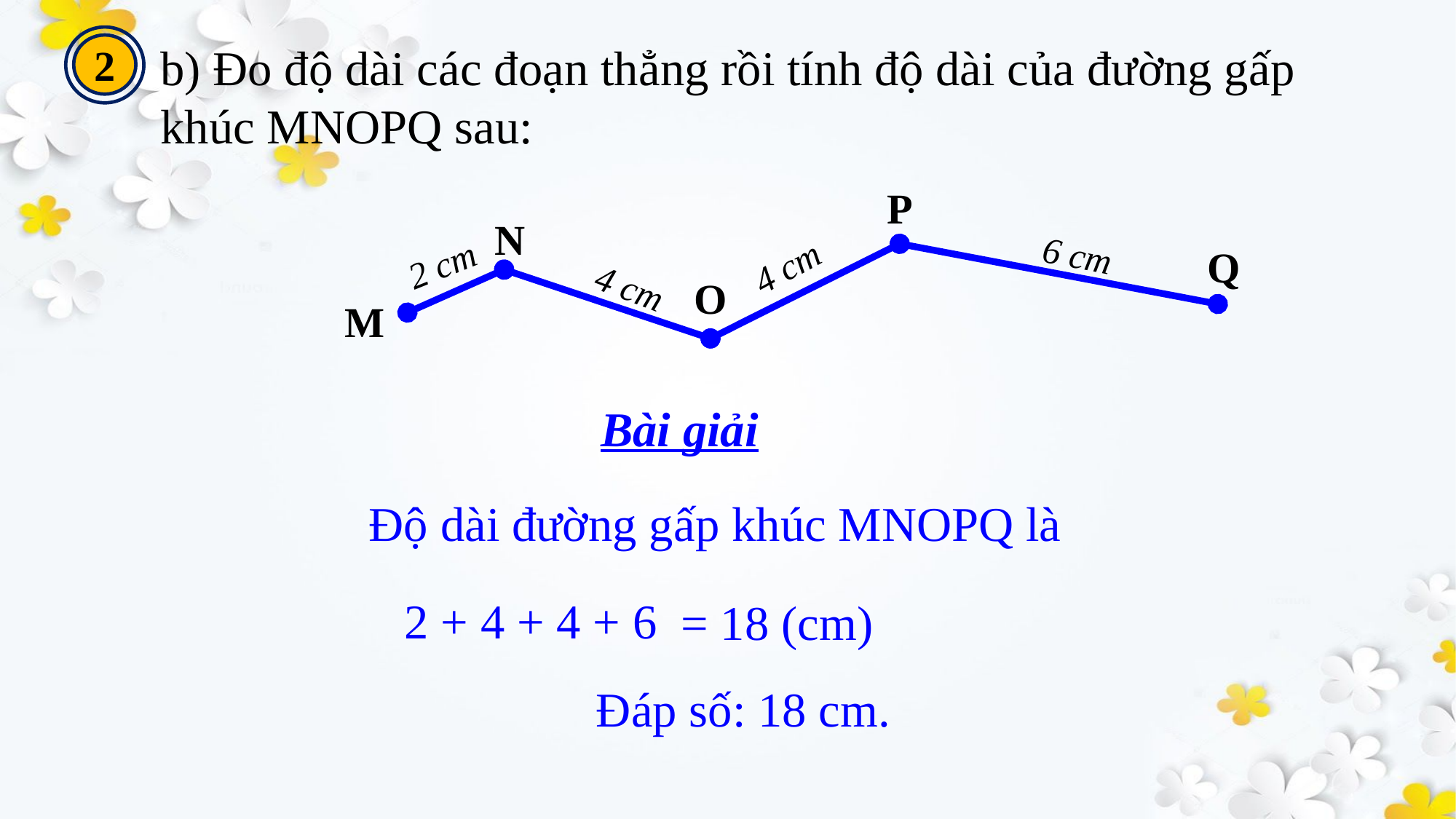

2
b) Đo độ dài các đoạn thẳng rồi tính độ dài của đường gấp khúc MNOPQ sau:
P
N
Q
O
M
4 cm
2 cm
6 cm
4 cm
Bài giải
Độ dài đường gấp khúc MNOPQ là
2 + 4 + 4 + 6
= 18 (cm)
Đáp số: 18 cm.